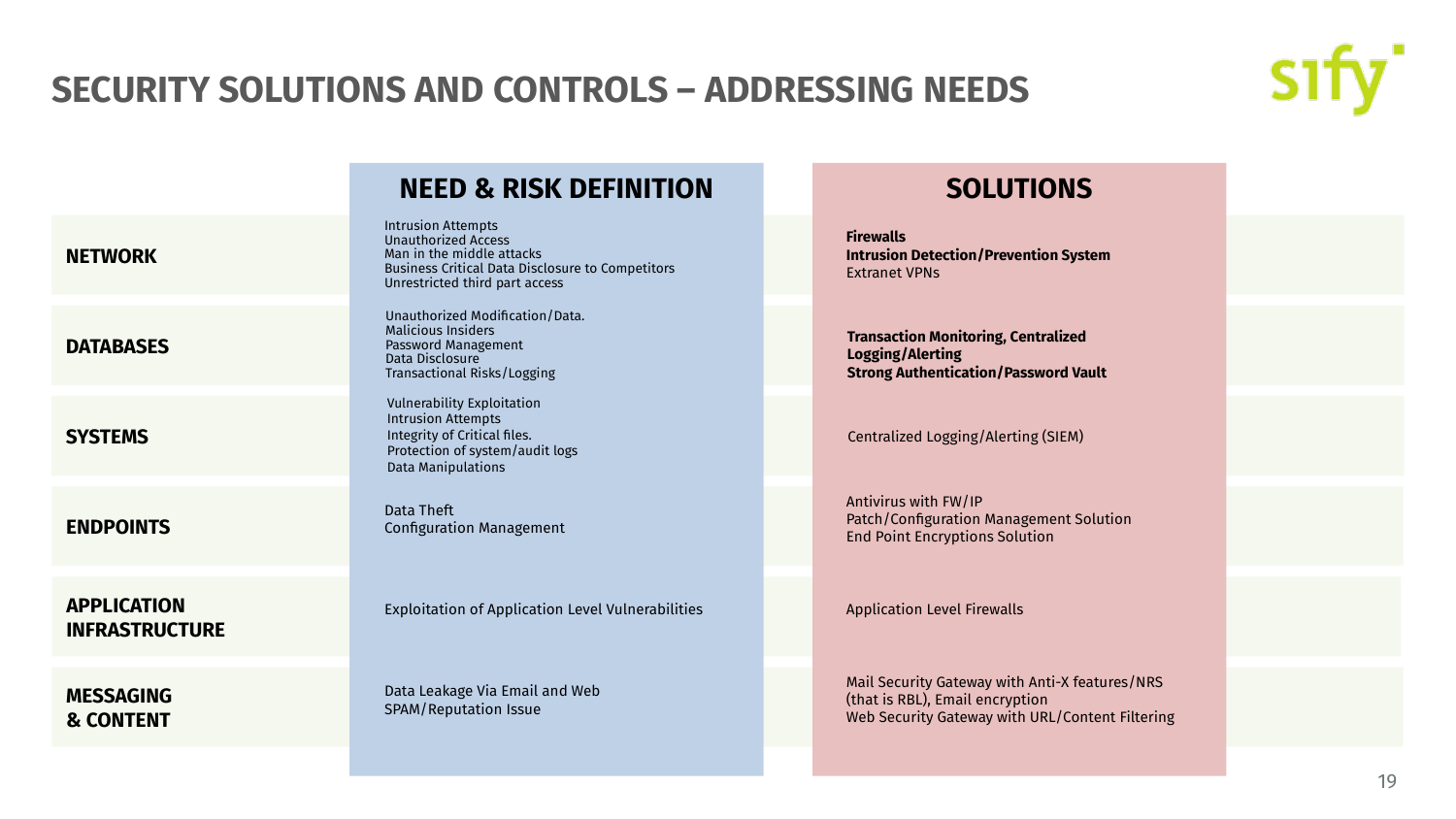

# Security Solutions and Controls – Addressing needs
NEED & RISK DEFINITION
SOLUTIONS
Intrusion Attempts
Unauthorized Access
Man in the middle attacks
Business Critical Data Disclosure to Competitors
Unrestricted third part access
Firewalls
Intrusion Detection/Prevention System
Extranet VPNs
Unauthorized Modification/Data.
Malicious Insiders
Password Management
Data Disclosure
Transactional Risks/Logging
Transaction Monitoring, Centralized Logging/Alerting
Strong Authentication/Password Vault
Vulnerability Exploitation
Intrusion Attempts
Integrity of Critical files.
Protection of system/audit logs
Data Manipulations
Centralized Logging/Alerting (SIEM)
Antivirus with FW/IP
Patch/Configuration Management Solution
End Point Encryptions Solution
Data Theft
Configuration Management
Exploitation of Application Level Vulnerabilities
Application Level Firewalls
Mail Security Gateway with Anti-X features/NRS (that is RBL), Email encryption
Web Security Gateway with URL/Content Filtering
Data Leakage Via Email and Web
SPAM/Reputation Issue
NETWORK
DATABASES
SYSTEMS
ENDPOINTS
APPLICATION
INFRASTRUCTURE
MESSAGING
& CONTENT
19